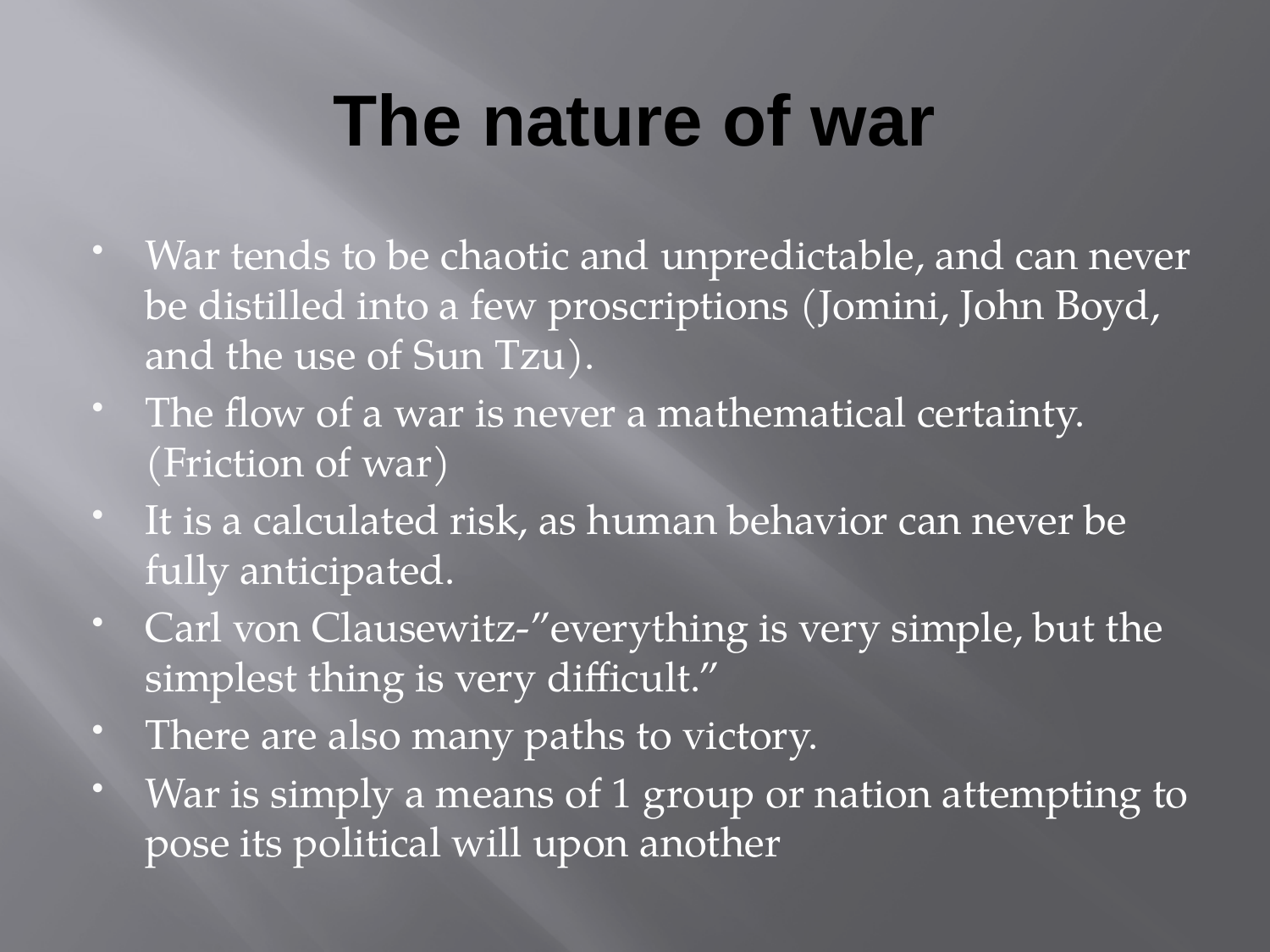

# The nature of war
War tends to be chaotic and unpredictable, and can never be distilled into a few proscriptions (Jomini, John Boyd, and the use of Sun Tzu).
The flow of a war is never a mathematical certainty.  (Friction of war)
It is a calculated risk, as human behavior can never be fully anticipated.
Carl von Clausewitz-”everything is very simple, but the simplest thing is very difficult.”
There are also many paths to victory.
War is simply a means of 1 group or nation attempting to pose its political will upon another